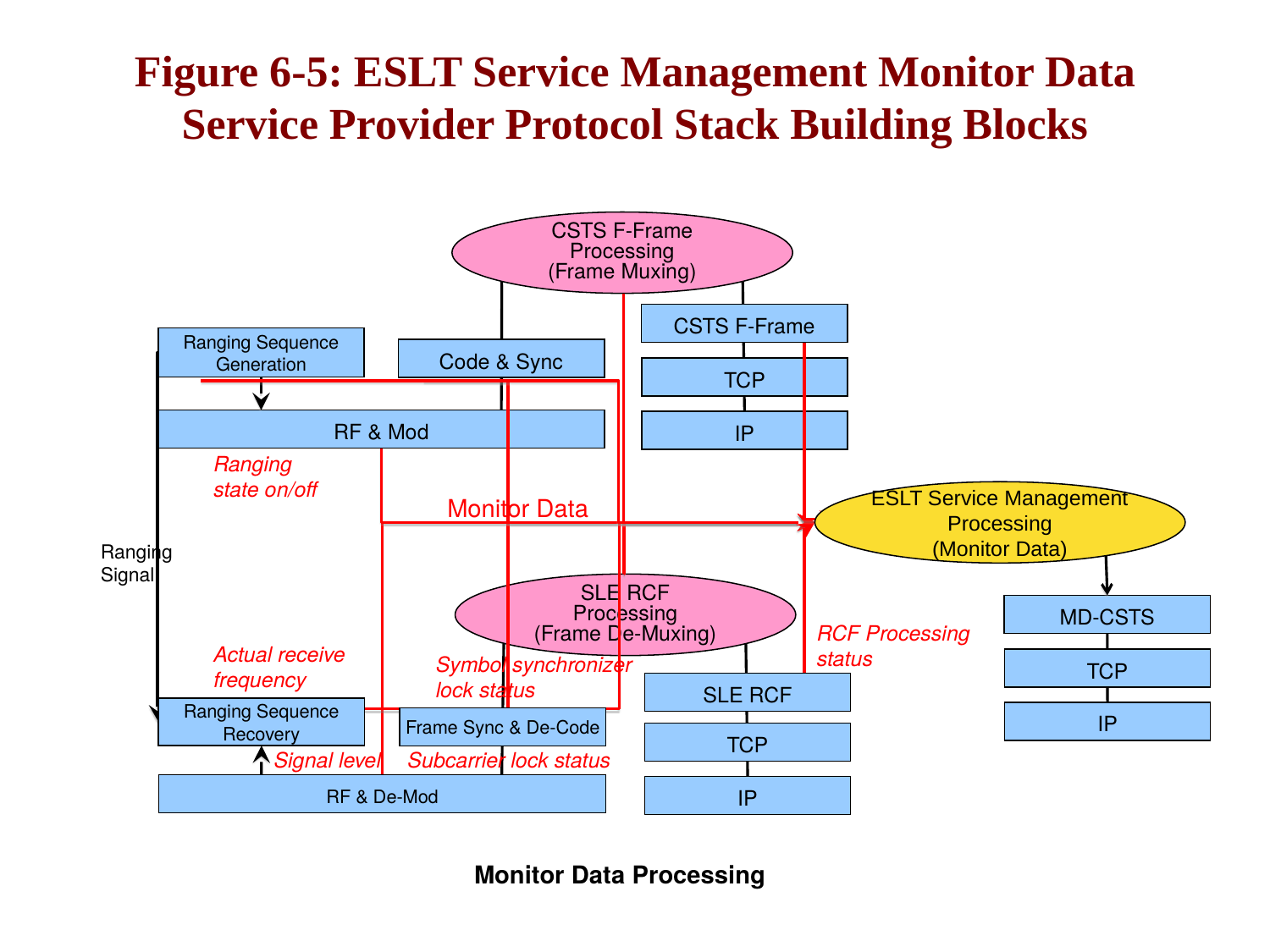

# Figure 6-5: ESLT Service Management Monitor Data Service Provider Protocol Stack Building Blocks
CSTS F-Frame
Processing
(Frame Muxing)
CSTS F-Frame
Ranging Sequence Generation
Code & Sync
TCP
RF & Mod
IP
Ranging  state on/off
ESLT Service Management Processing
(Monitor Data)
Monitor Data
Ranging
Signal
SLE RCF
Processing
(Frame De-Muxing)
MD-CSTS
RCF Processing status
Actual receive frequency
Symbol synchronizer lock status
TCP
SLE RCF
Ranging Sequence Recovery
IP
Frame Sync & De-Code
TCP
Signal level
Subcarrier lock status
RF & De-Mod
IP
Monitor Data Processing